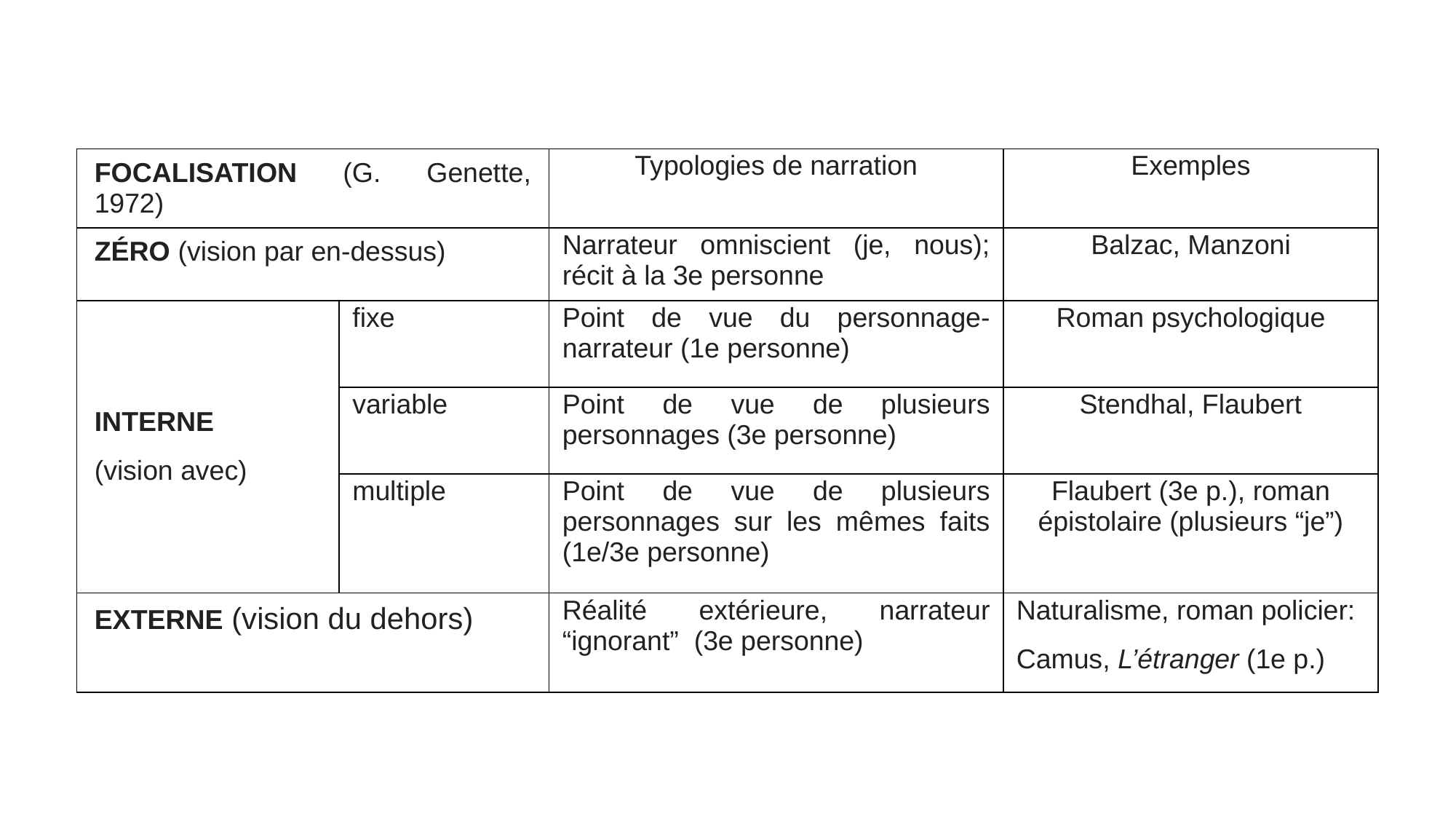

| FOCALISATION (G. Genette, 1972) |  | Typologies de narration | Exemples |
| --- | --- | --- | --- |
| ZÉRO (vision par en-dessus) |  | Narrateur omniscient (je, nous); récit à la 3e personne | Balzac, Manzoni |
| INTERNE (vision avec) | fixe | Point de vue du personnage-narrateur (1e personne) | Roman psychologique |
|  | variable | Point de vue de plusieurs personnages (3e personne) | Stendhal, Flaubert |
|  | multiple | Point de vue de plusieurs personnages sur les mêmes faits (1e/3e personne) | Flaubert (3e p.), roman épistolaire (plusieurs “je”) |
| EXTERNE (vision du dehors) |  | Réalité extérieure, narrateur “ignorant” (3e personne) | Naturalisme, roman policier: Camus, L’étranger (1e p.) |